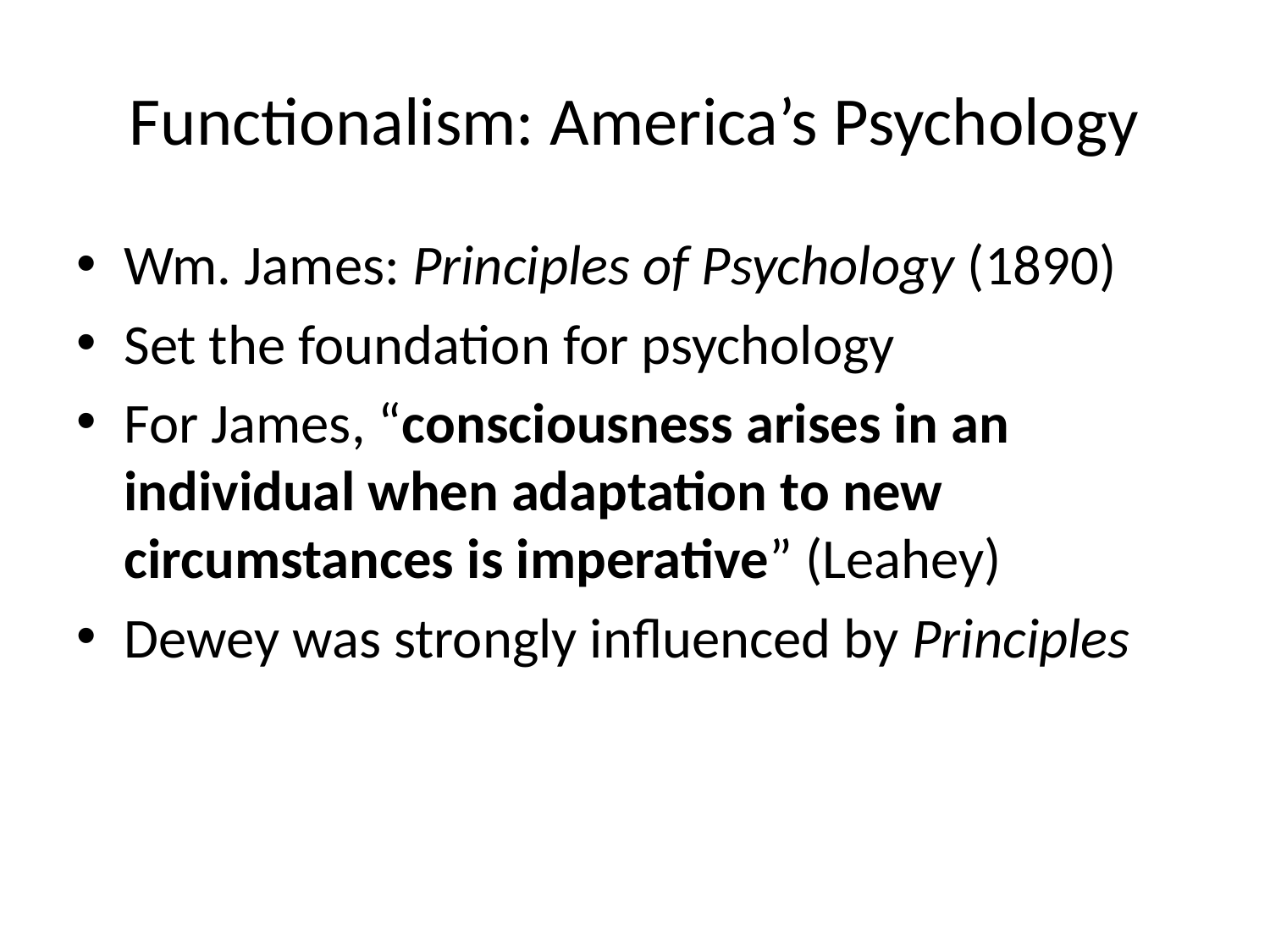

# Functionalism: America’s Psychology
Wm. James: Principles of Psychology (1890)
Set the foundation for psychology
For James, “consciousness arises in an individual when adaptation to new circumstances is imperative” (Leahey)
Dewey was strongly influenced by Principles